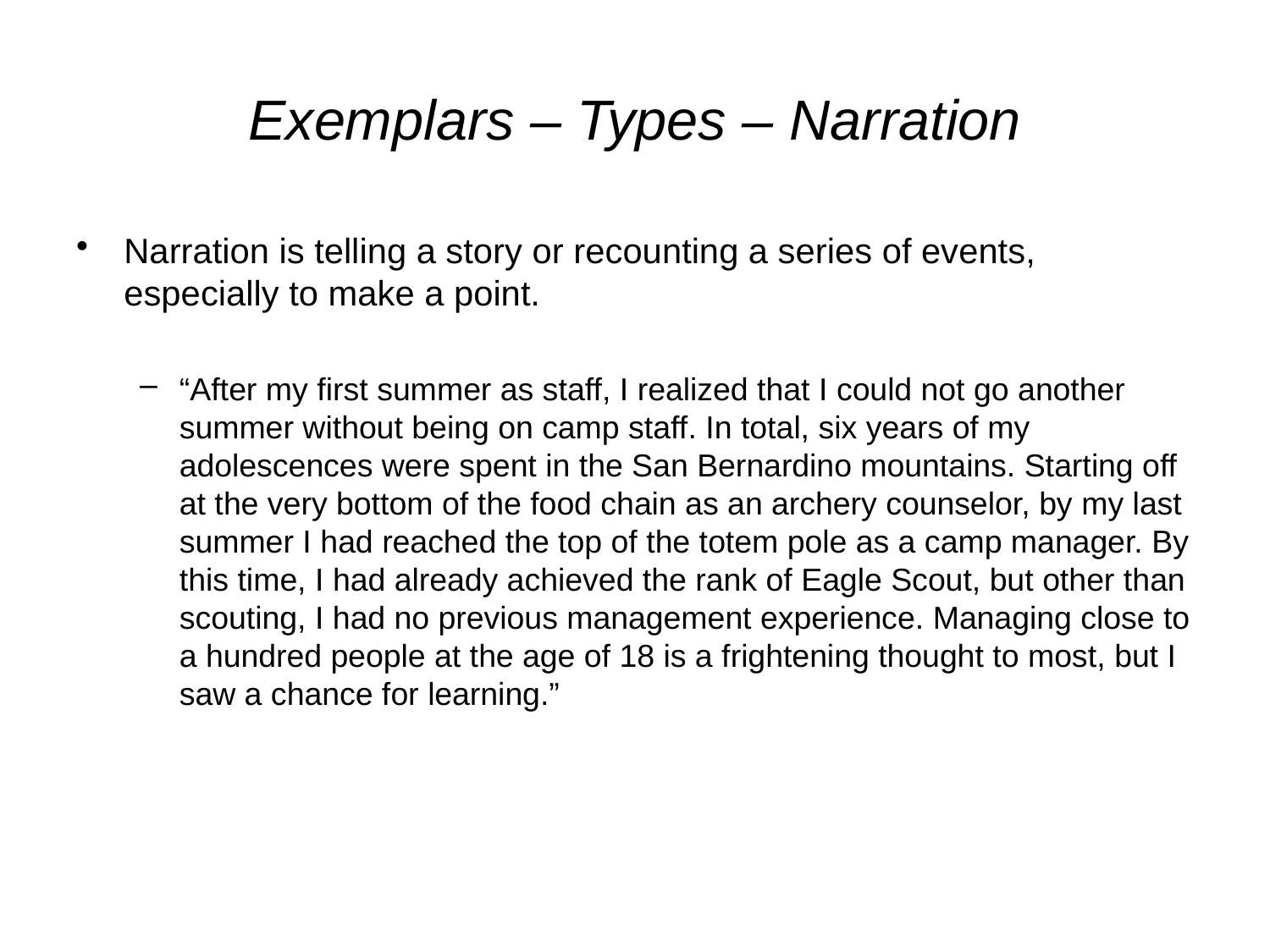

# Exemplars – Types – Narration
Narration is telling a story or recounting a series of events, especially to make a point.

“After my first summer as staff, I realized that I could not go another summer without being on camp staff. In total, six years of my adolescences were spent in the San Bernardino mountains. Starting off at the very bottom of the food chain as an archery counselor, by my last summer I had reached the top of the totem pole as a camp manager. By this time, I had already achieved the rank of Eagle Scout, but other than scouting, I had no previous management experience. Managing close to a hundred people at the age of 18 is a frightening thought to most, but I saw a chance for learning.”